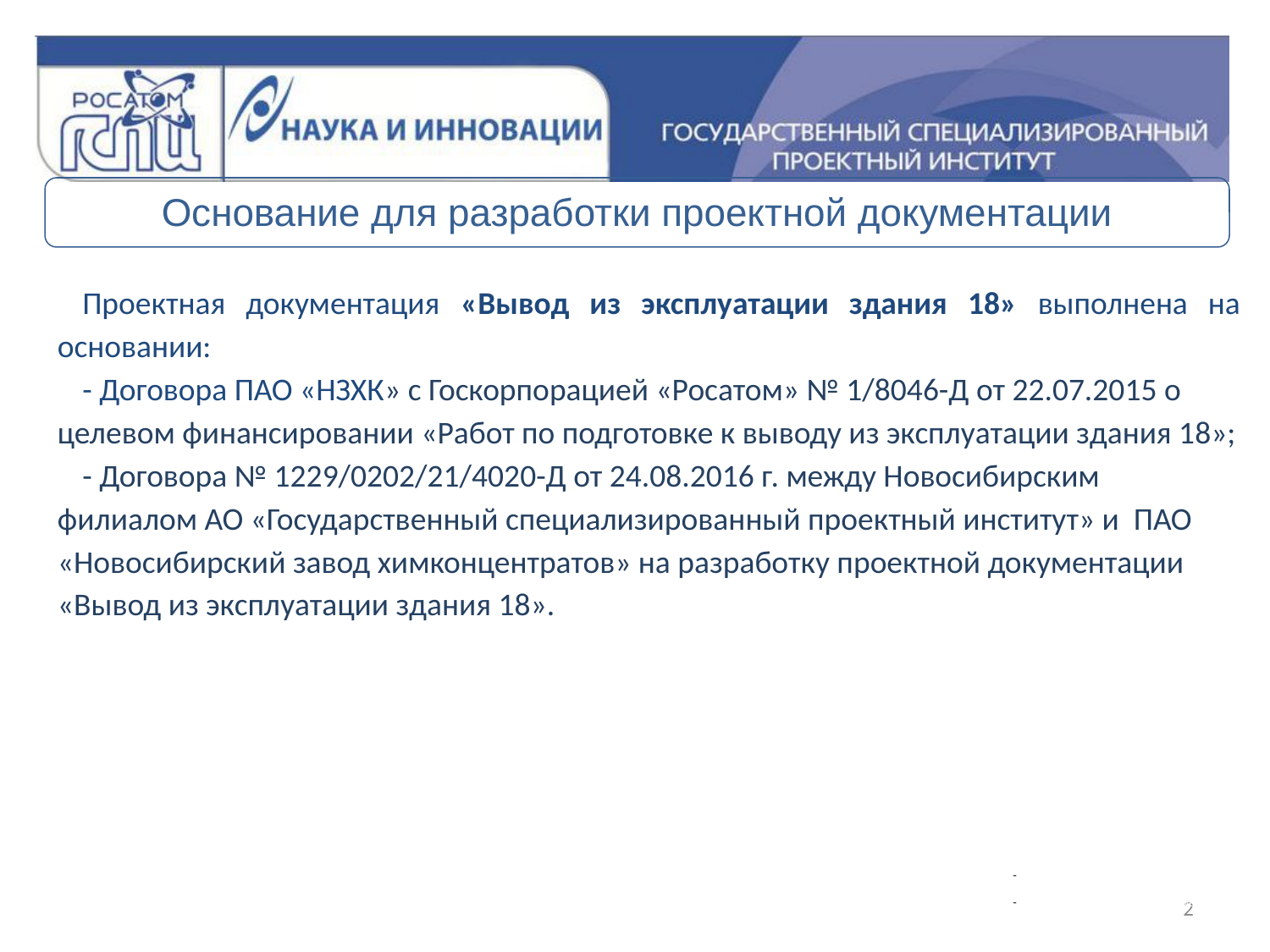

Основание для разработки проектной документации
Проектная документация «Вывод из эксплуатации здания 18» выполнена на основании:
- Договора ПАО «НЗХК» с Госкорпорацией «Росатом» № 1/8046-Д от 22.07.2015 о целевом финансировании «Работ по подготовке к выводу из эксплуатации здания 18»;
- Договора № 1229/0202/21/4020-Д от 24.08.2016 г. между Новосибирским филиалом АО «Государственный специализированный проектный институт» и  ПАО «Новосибирский завод химконцентратов» на разработку проектной документации «Вывод из эксплуатации здания 18».
Подготовка
исходных данных
АО «ГСПИ»
- проведение КИРО
обследование строительных
конструкций, инженерных систем.
разработка проектной документации
на вывод из эксплуатации

АО «ГСПИ»
(комплексное выполнение работ по подготовке проектной документации)
2